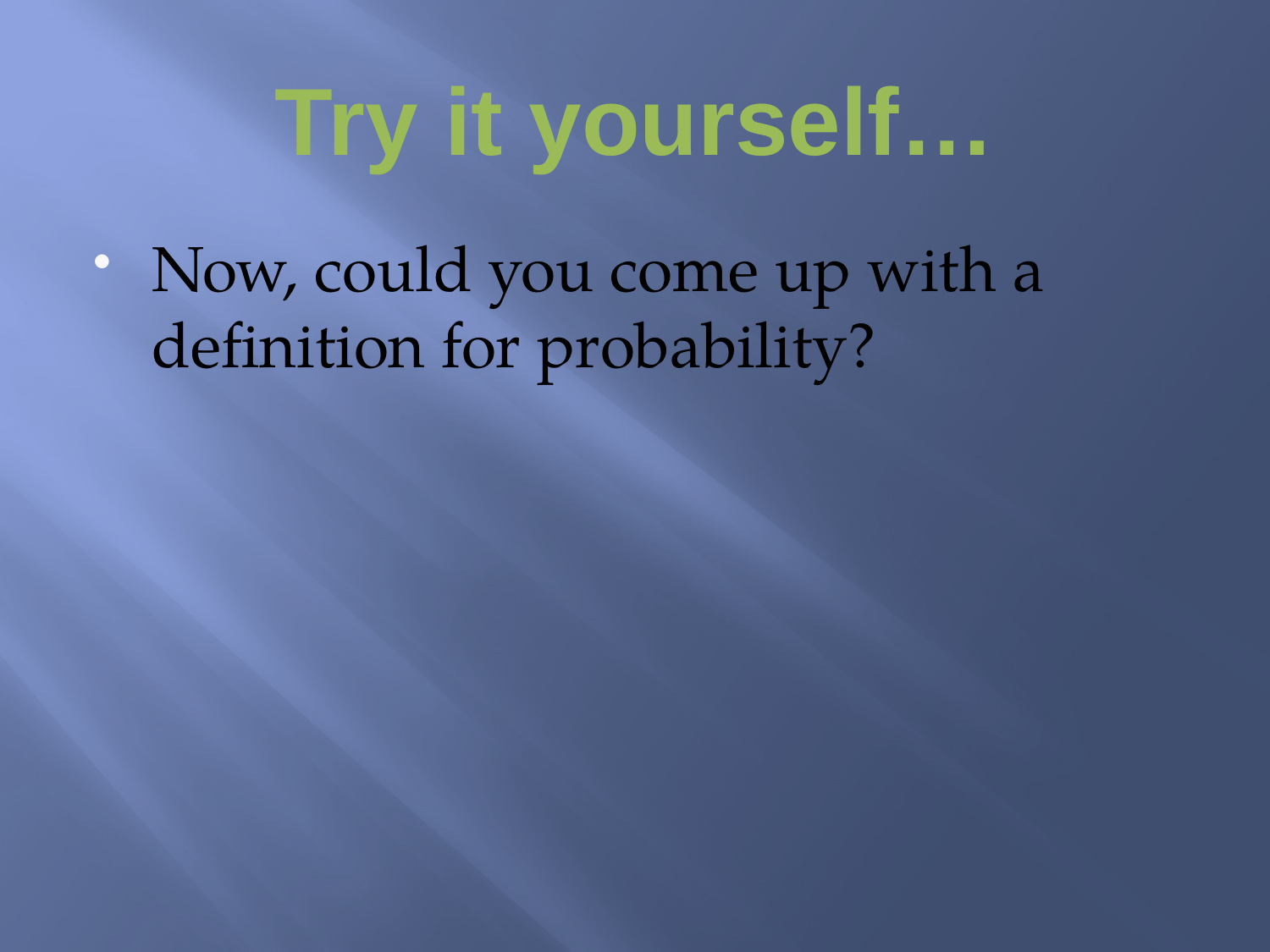

# Try it yourself…
Now, could you come up with a definition for probability?